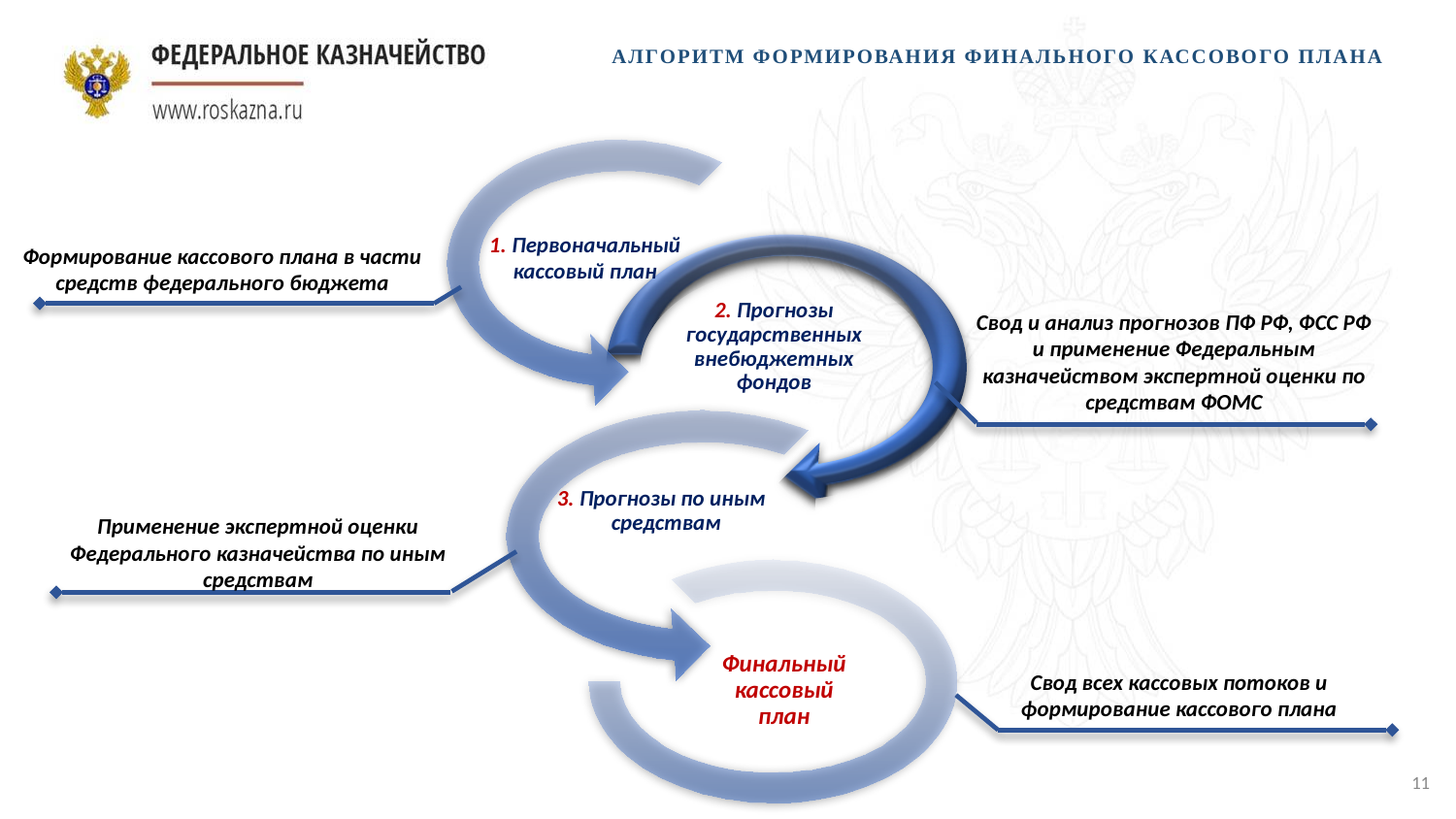

# Алгоритм формирования финального кассового плана

1. Первоначальный кассовый план
Формирование кассового плана в части средств федерального бюджета
2. Прогнозы государственных внебюджетных фондов
3. Прогнозы по иным   средствам
Финальный кассовый план
Свод и анализ прогнозов ПФ РФ, ФСС РФ и применение Федеральным казначейством экспертной оценки по средствам ФОМС
Применение экспертной оценки Федерального казначейства по иным средствам
Свод всех кассовых потоков и формирование кассового плана
11